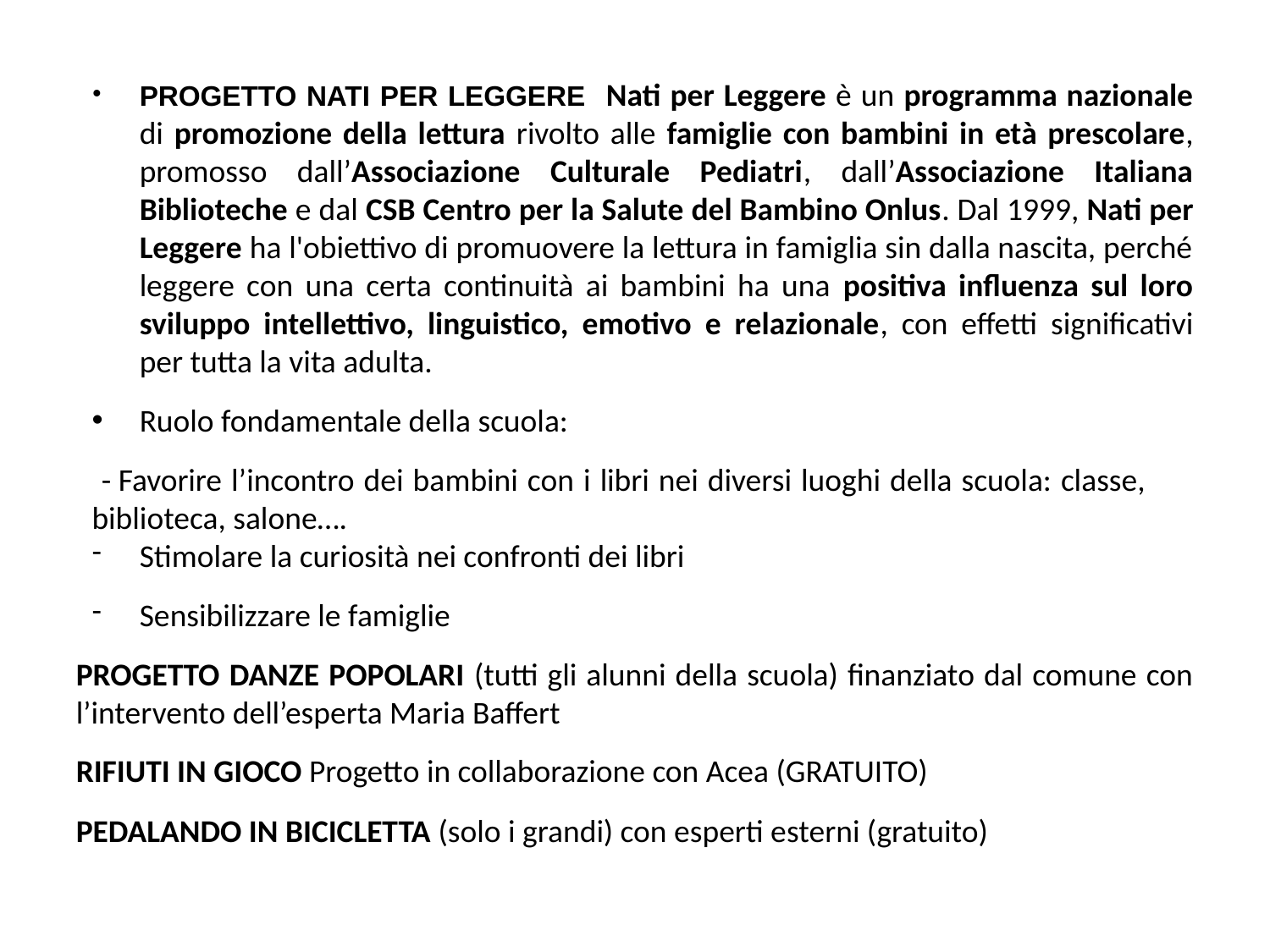

PROGETTO NATI PER LEGGERE  Nati per Leggere è un programma nazionale di promozione della lettura rivolto alle famiglie con bambini in età prescolare, promosso dall’Associazione Culturale Pediatri, dall’Associazione Italiana Biblioteche e dal CSB Centro per la Salute del Bambino Onlus. Dal 1999, Nati per Leggere ha l'obiettivo di promuovere la lettura in famiglia sin dalla nascita, perché leggere con una certa continuità ai bambini ha una positiva influenza sul loro sviluppo intellettivo, linguistico, emotivo e relazionale, con effetti significativi per tutta la vita adulta.
Ruolo fondamentale della scuola:
 - Favorire l’incontro dei bambini con i libri nei diversi luoghi della scuola: classe,      biblioteca, salone….
Stimolare la curiosità nei confronti dei libri
Sensibilizzare le famiglie
PROGETTO DANZE POPOLARI (tutti gli alunni della scuola) finanziato dal comune con l’intervento dell’esperta Maria Baffert
RIFIUTI IN GIOCO Progetto in collaborazione con Acea (GRATUITO)
PEDALANDO IN BICICLETTA (solo i grandi) con esperti esterni (gratuito)